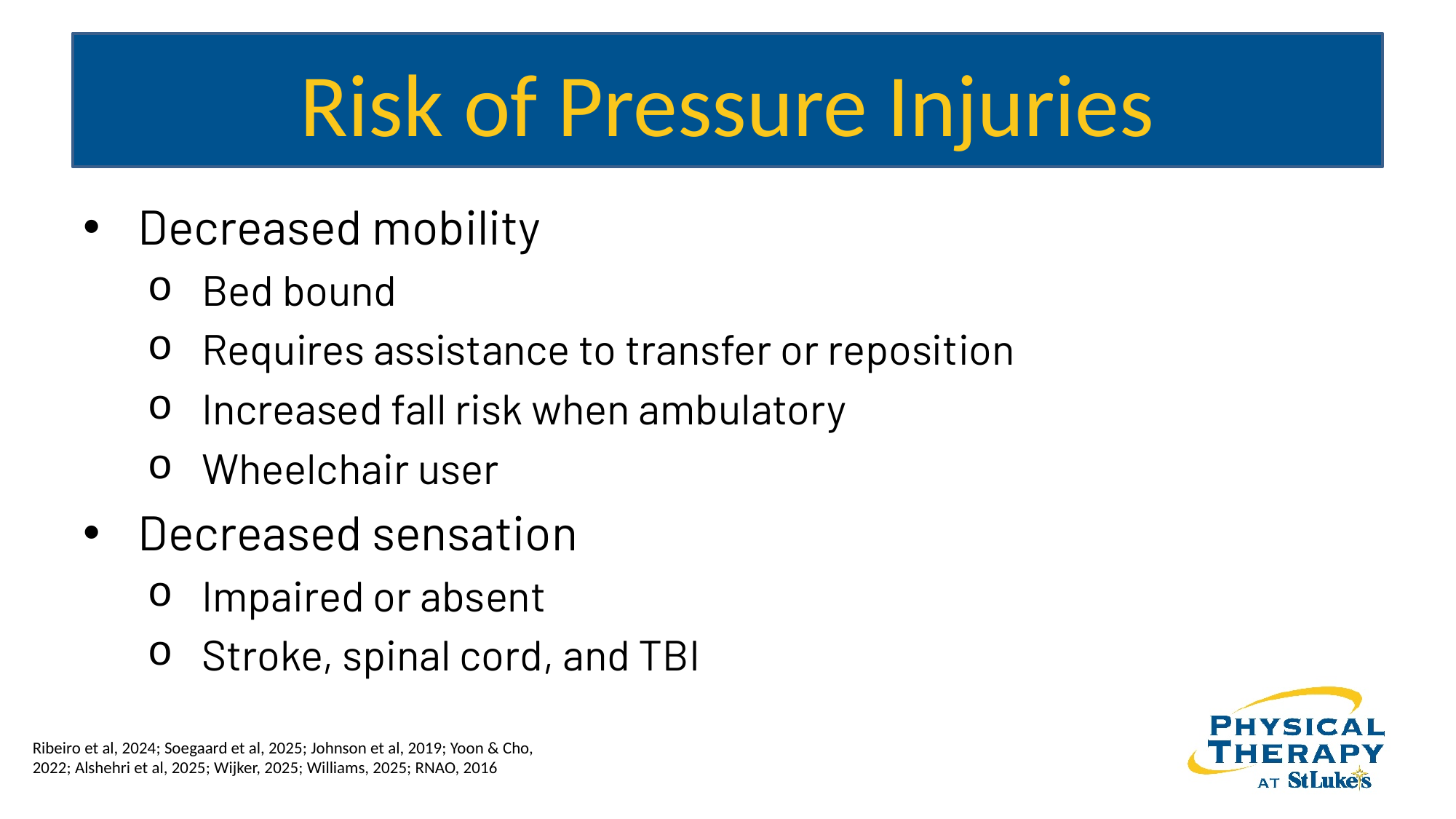

# Risk of Pressure Injuries
Decreased mobility
Bed bound
Requires assistance to transfer or reposition
Increased fall risk when ambulatory
Wheelchair user
Decreased sensation
Impaired or absent
Stroke, spinal cord, and TBI

Ribeiro et al, 2024; Soegaard et al, 2025; Johnson et al, 2019; Yoon & Cho, 2022; Alshehri et al, 2025; Wijker, 2025; Williams, 2025; RNAO, 2016